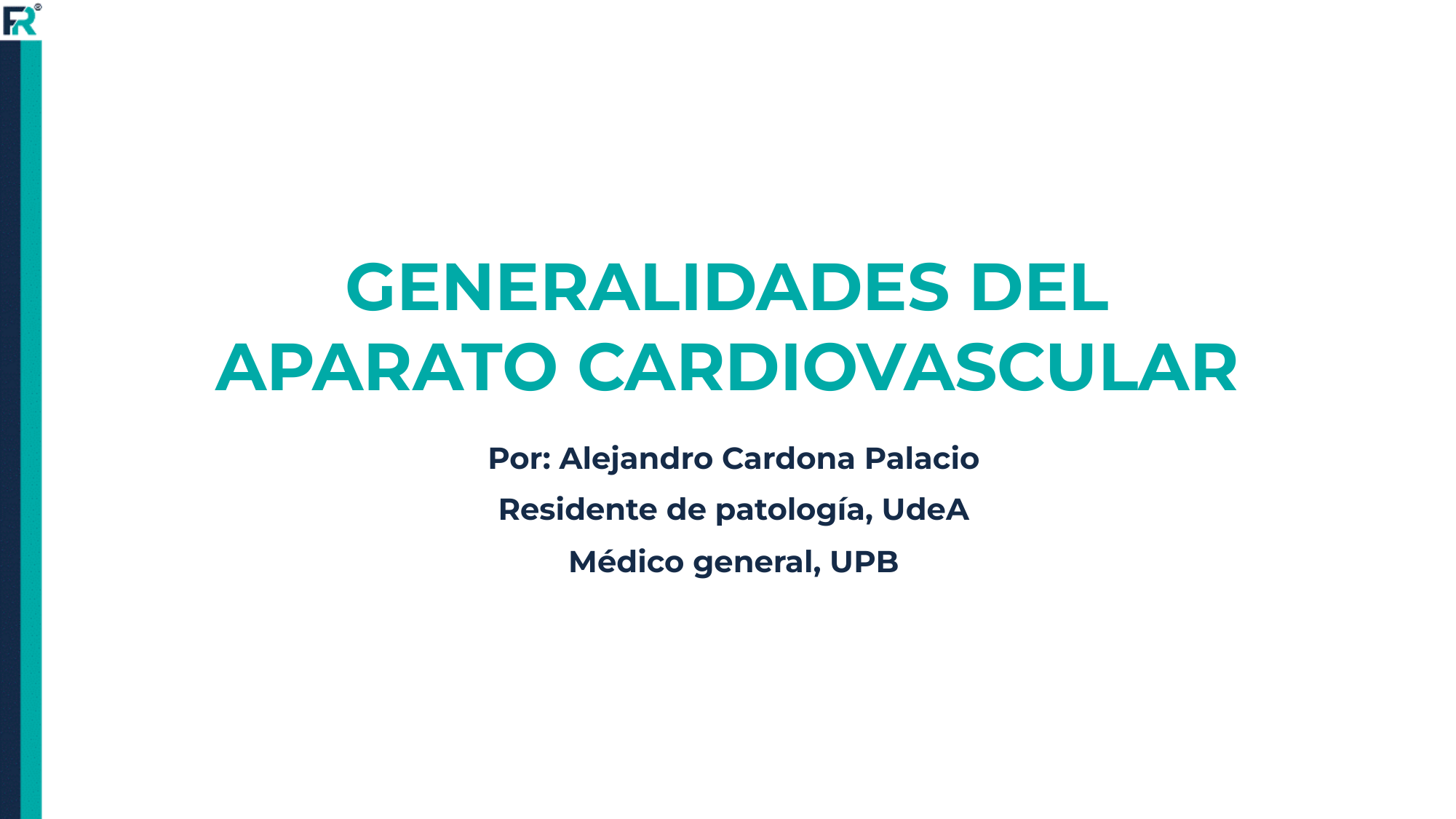

# GENERALIDADES DEL APARATO CARDIOVASCULAR
Por: Alejandro Cardona Palacio
Residente de patología, UdeA
Médico general, UPB